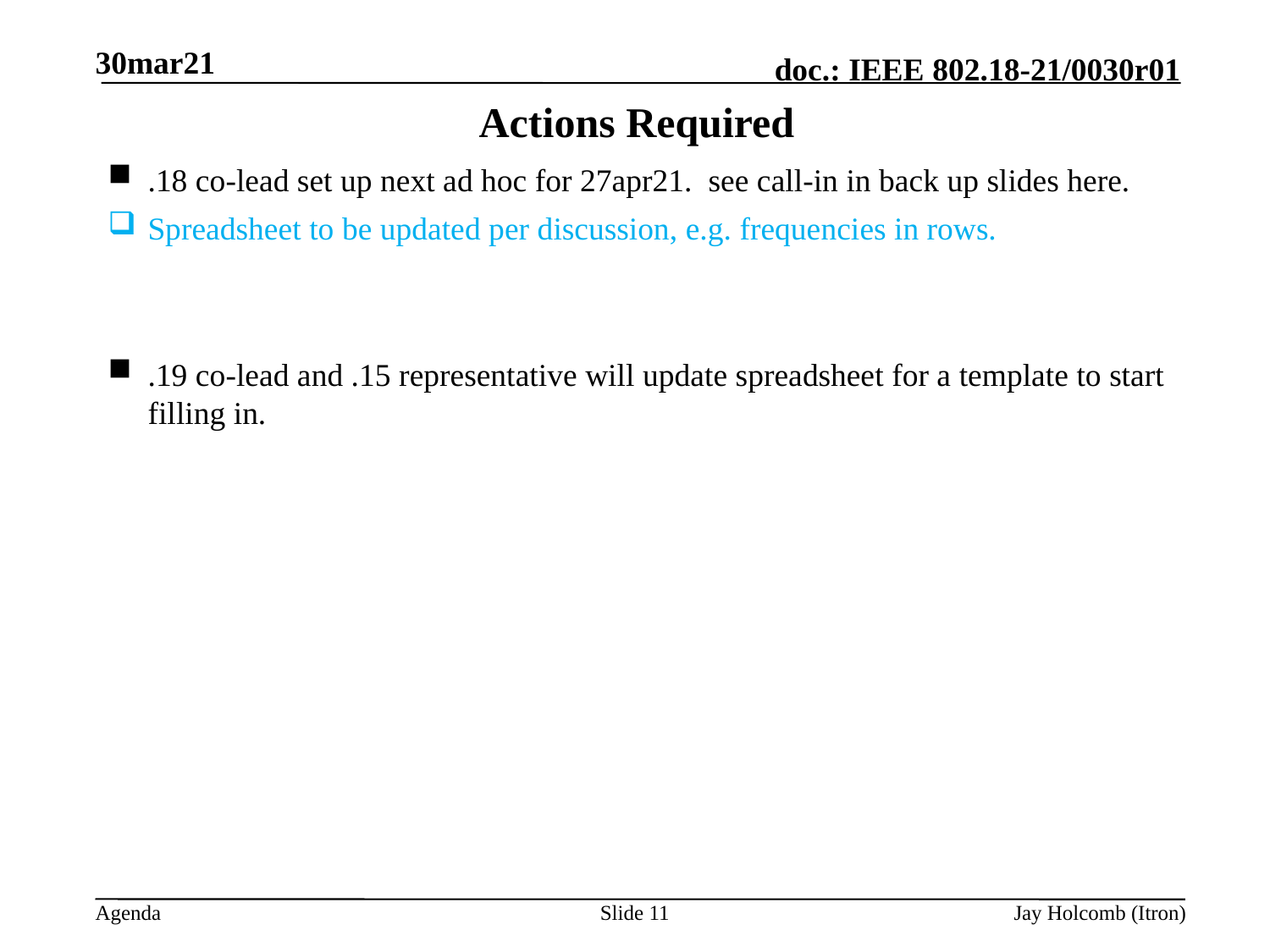

30mar21
# Actions Required
.18 co-lead set up next ad hoc for 27apr21.  see call-in in back up slides here.
Spreadsheet to be updated per discussion, e.g. frequencies in rows.

.19 co-lead and .15 representative will update spreadsheet for a template to start filling in.

Slide 11
Jay Holcomb (Itron)